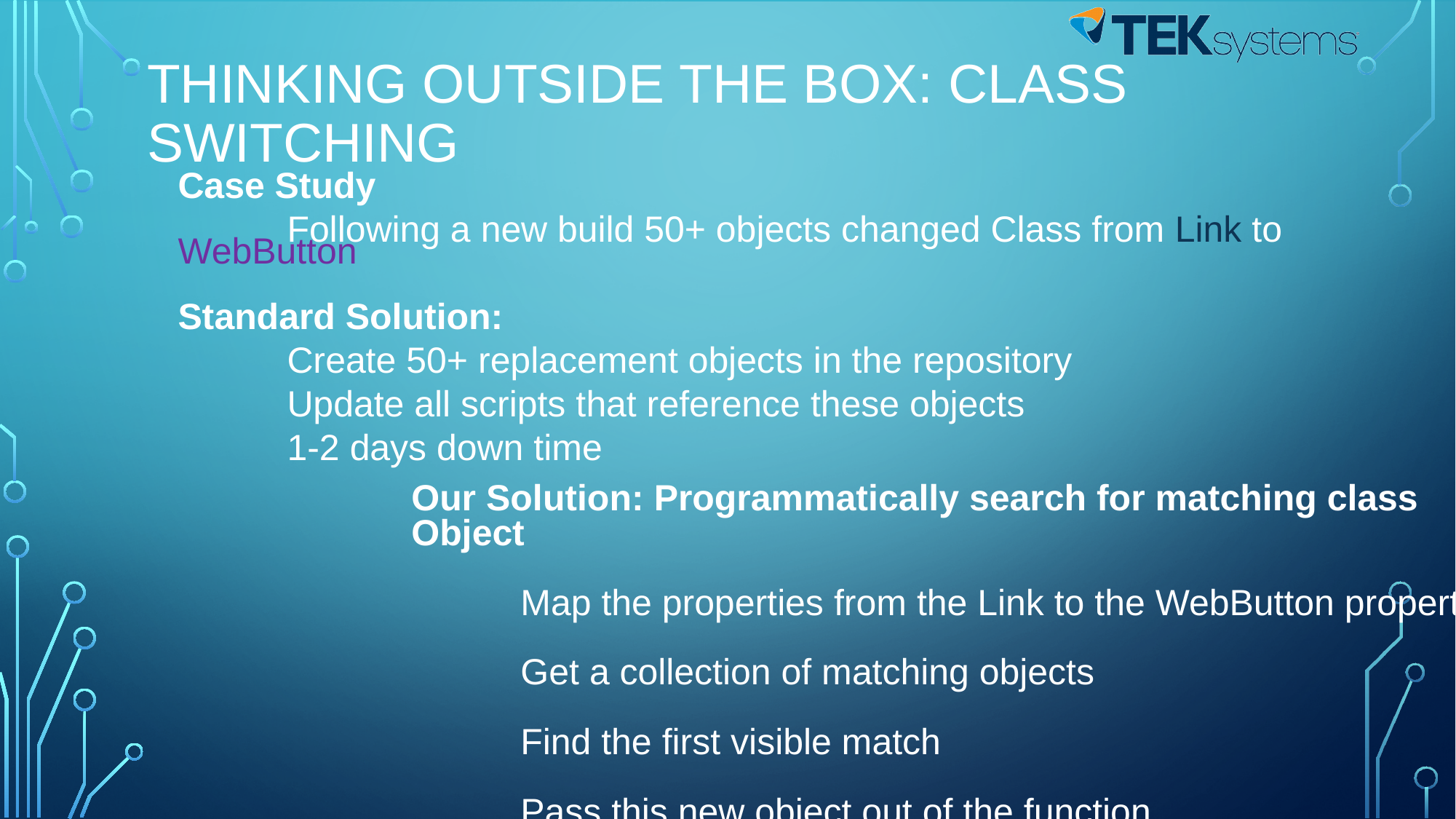

# Thinking Outside the Box: Class Switching
Case Study

	Following a new build 50+ objects changed Class from Link to WebButton

Standard Solution:

	Create 50+ replacement objects in the repository

	Update all scripts that reference these objects

	1-2 days down time

Our Solution: Programmatically search for matching class Object

	Map the properties from the Link to the WebButton properties

	Get a collection of matching objects

	Find the first visible match

	Pass this new object out of the function